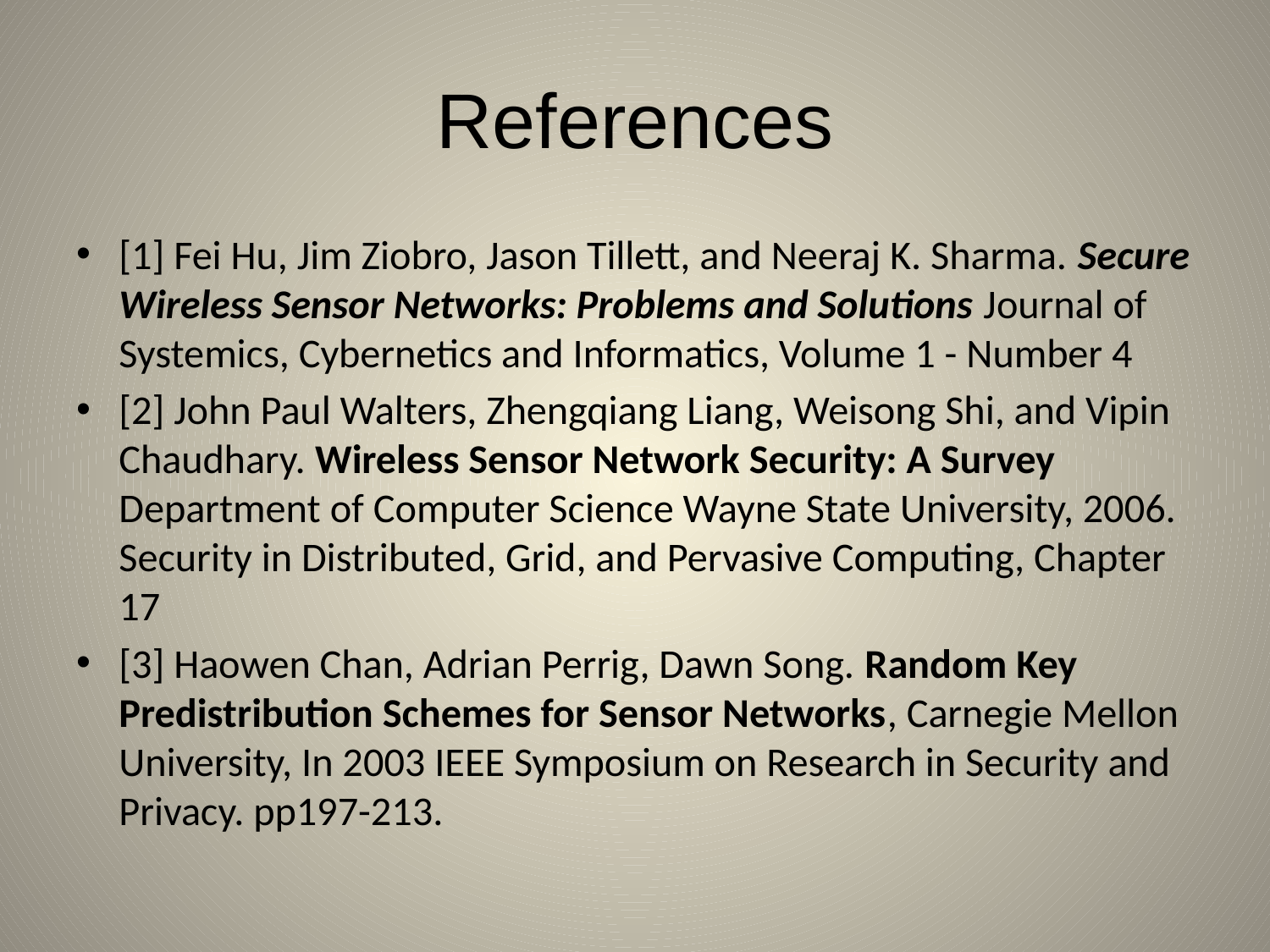

# References
[1] Fei Hu, Jim Ziobro, Jason Tillett, and Neeraj K. Sharma. Secure Wireless Sensor Networks: Problems and Solutions Journal of Systemics, Cybernetics and Informatics, Volume 1 - Number 4
[2] John Paul Walters, Zhengqiang Liang, Weisong Shi, and Vipin Chaudhary. Wireless Sensor Network Security: A Survey Department of Computer Science Wayne State University, 2006. Security in Distributed, Grid, and Pervasive Computing, Chapter 17
[3] Haowen Chan, Adrian Perrig, Dawn Song. Random Key Predistribution Schemes for Sensor Networks, Carnegie Mellon University, In 2003 IEEE Symposium on Research in Security and Privacy. pp197-213.